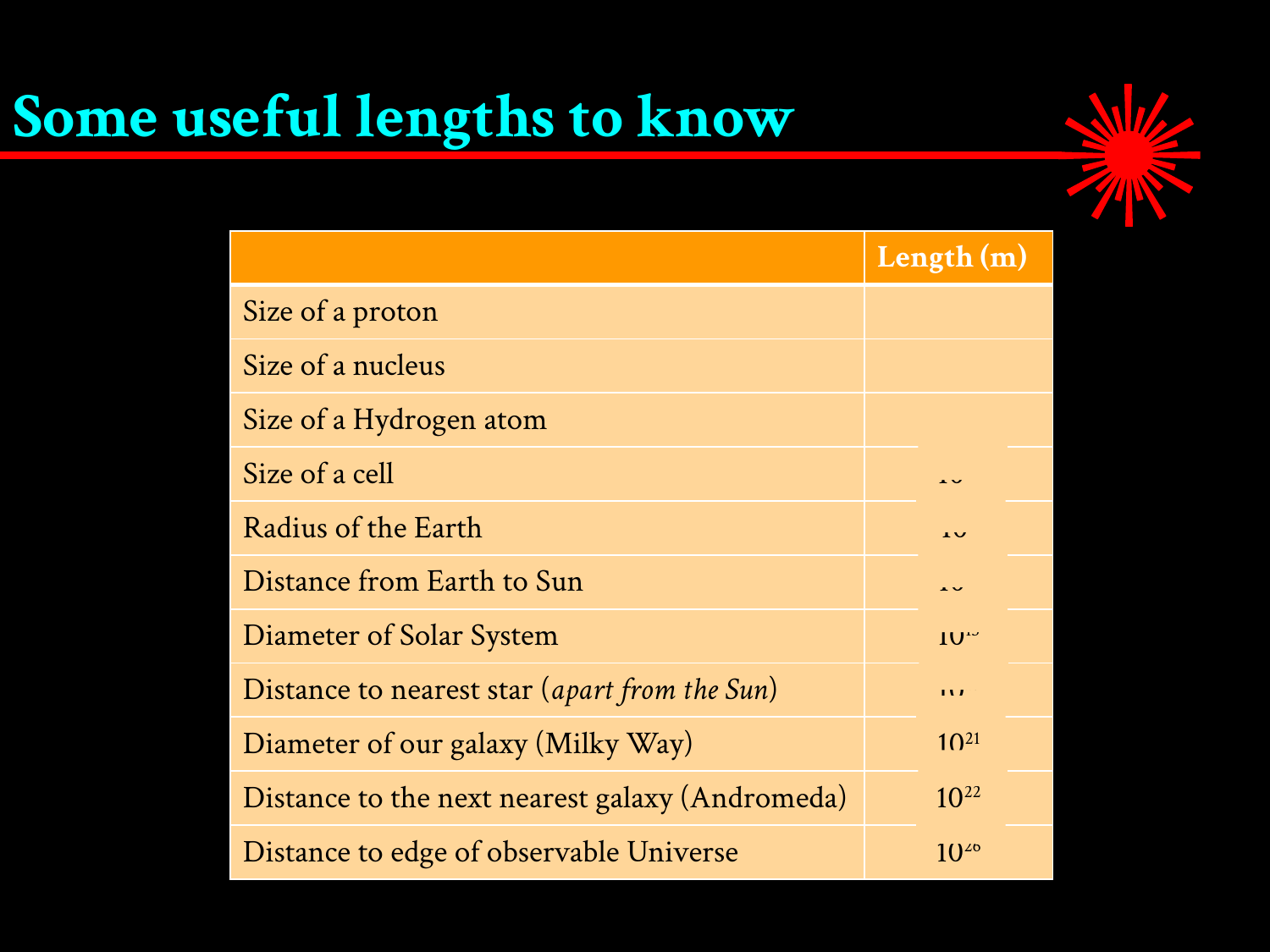

# Some useful lengths to know
|  | Length (m) |
| --- | --- |
| Size of a proton | 10-15 |
| Size of a nucleus | 10-15 |
| Size of a Hydrogen atom | 10-10 |
| Size of a cell | 10-5 |
| Radius of the Earth | 107 |
| Distance from Earth to Sun | 1011 |
| Diameter of Solar System | 1013 |
| Distance to nearest star (apart from the Sun) | 1016 |
| Diameter of our galaxy (Milky Way) | 1021 |
| Distance to the next nearest galaxy (Andromeda) | 1022 |
| Distance to edge of observable Universe | 1026 |